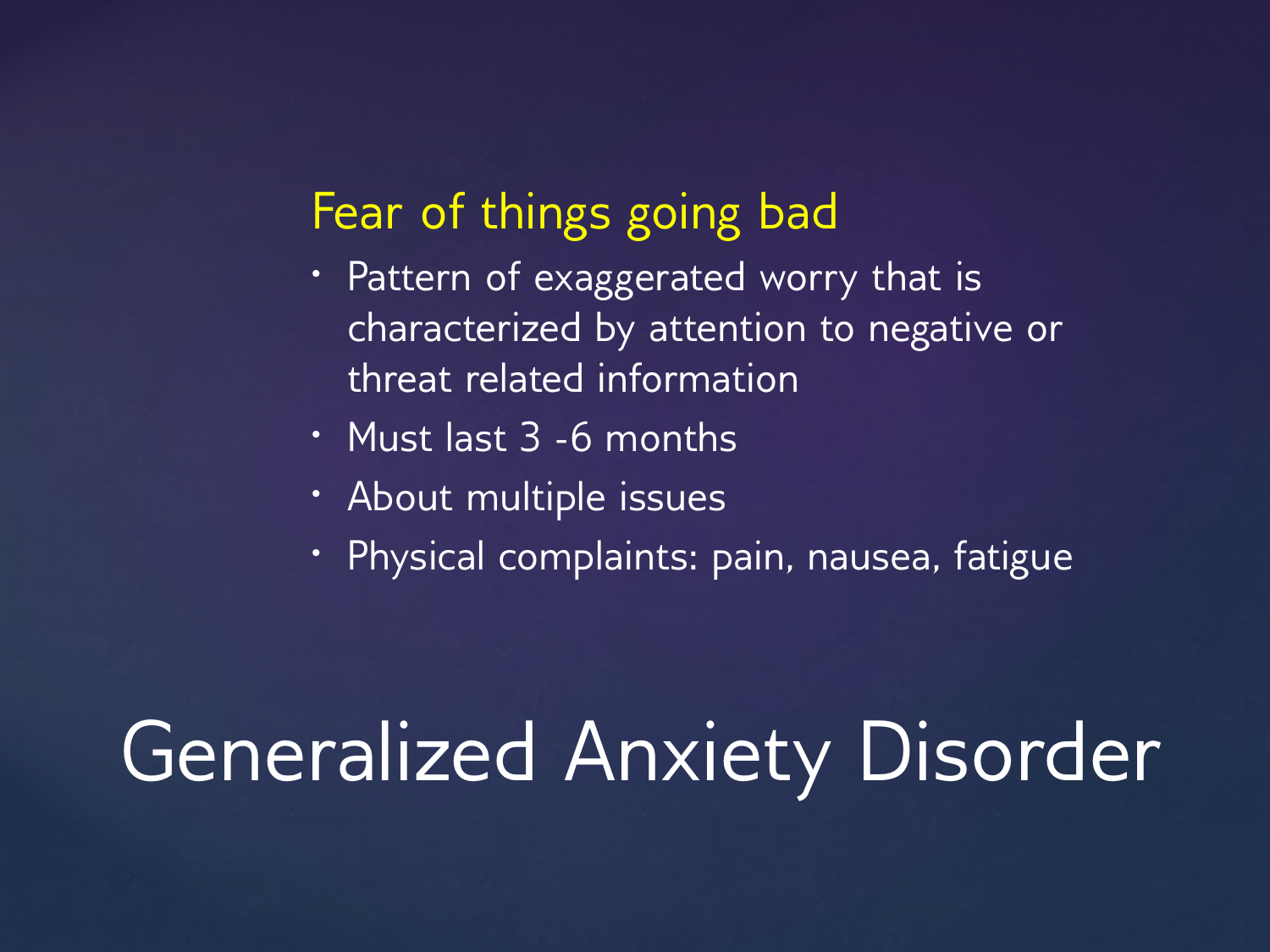

Fear of things going bad
Pattern of exaggerated worry that is characterized by attention to negative or threat related information
Must last 3 -6 months
About multiple issues
Physical complaints: pain, nausea, fatigue
# Generalized Anxiety Disorder